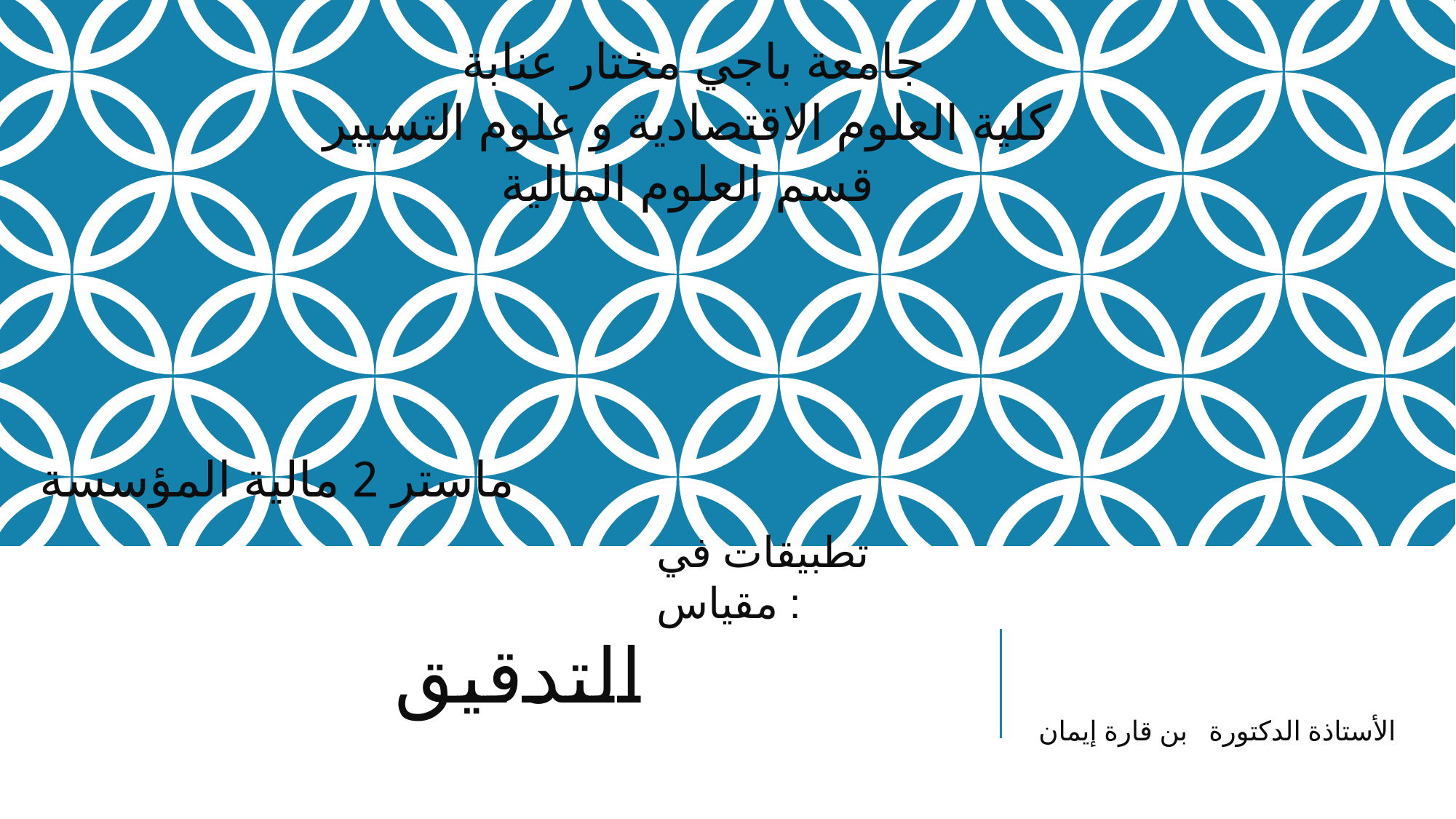

جامعة باجي مختار عنابة
كلية العلوم الاقتصادية و علوم التسيير
قسم العلوم المالية
ماستر 2 مالية المؤسسة
تطبيقات في مقياس :
# التدقيق
الأستاذة الدكتورة   بن قارة إيمان